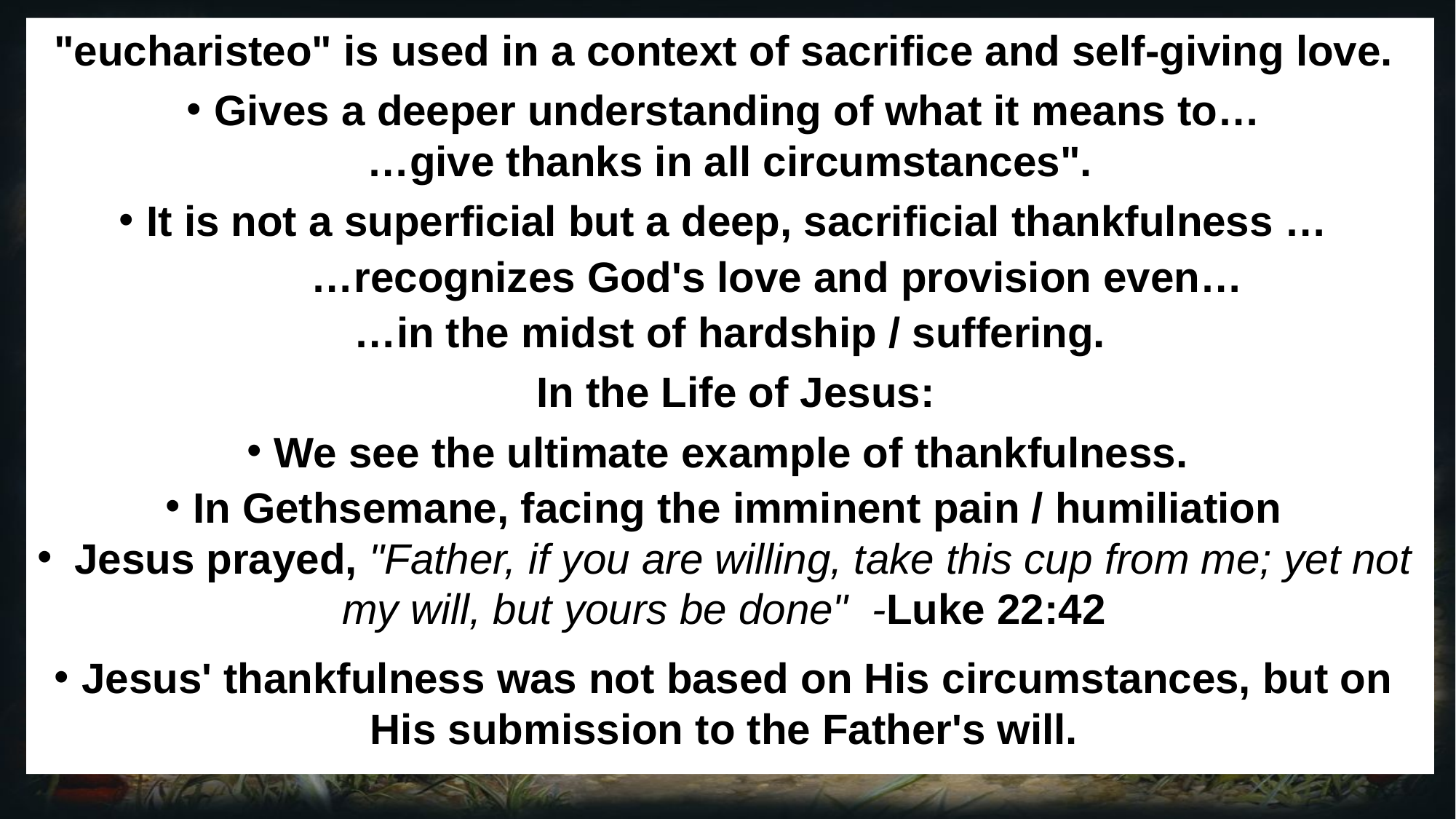

"eucharisteo" is used in a context of sacrifice and self-giving love.
Gives a deeper understanding of what it means to…
 …give thanks in all circumstances".
It is not a superficial but a deep, sacrificial thankfulness …
        …recognizes God's love and provision even…
…in the midst of hardship / suffering.
 In the Life of Jesus:
We see the ultimate example of thankfulness.
In Gethsemane, facing the imminent pain / humiliation
 Jesus prayed, "Father, if you are willing, take this cup from me; yet not my will, but yours be done"  -Luke 22:42
Jesus' thankfulness was not based on His circumstances, but on His submission to the Father's will.